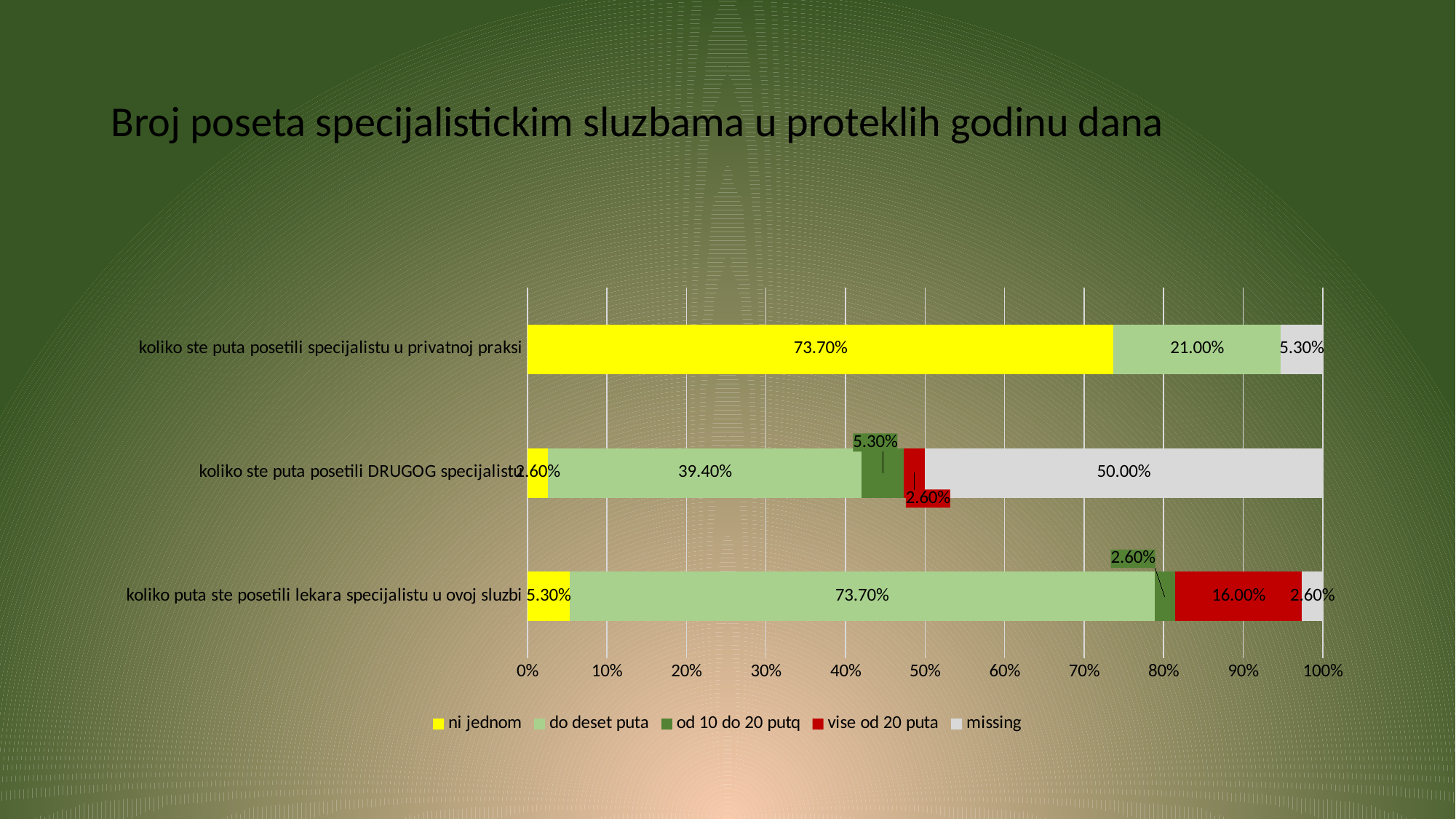

# Broj poseta specijalistickim sluzbama u proteklih godinu dana

### Chart

| Category | ni jednom | do deset puta | od 10 do 20 putq | vise od 20 puta | missing |
|---|---|---|---|---|---|
| koliko puta ste posetili lekara specijalistu u ovoj sluzbi | 0.053 | 0.737 | 0.026 | 0.16 | 0.026 |
| koliko ste puta posetili DRUGOG specijalistu | 0.026 | 0.394 | 0.053 | 0.026 | 0.5 |
| koliko ste puta posetili specijalistu u privatnoj praksi | 0.737 | 0.21 | None | None | 0.053 |